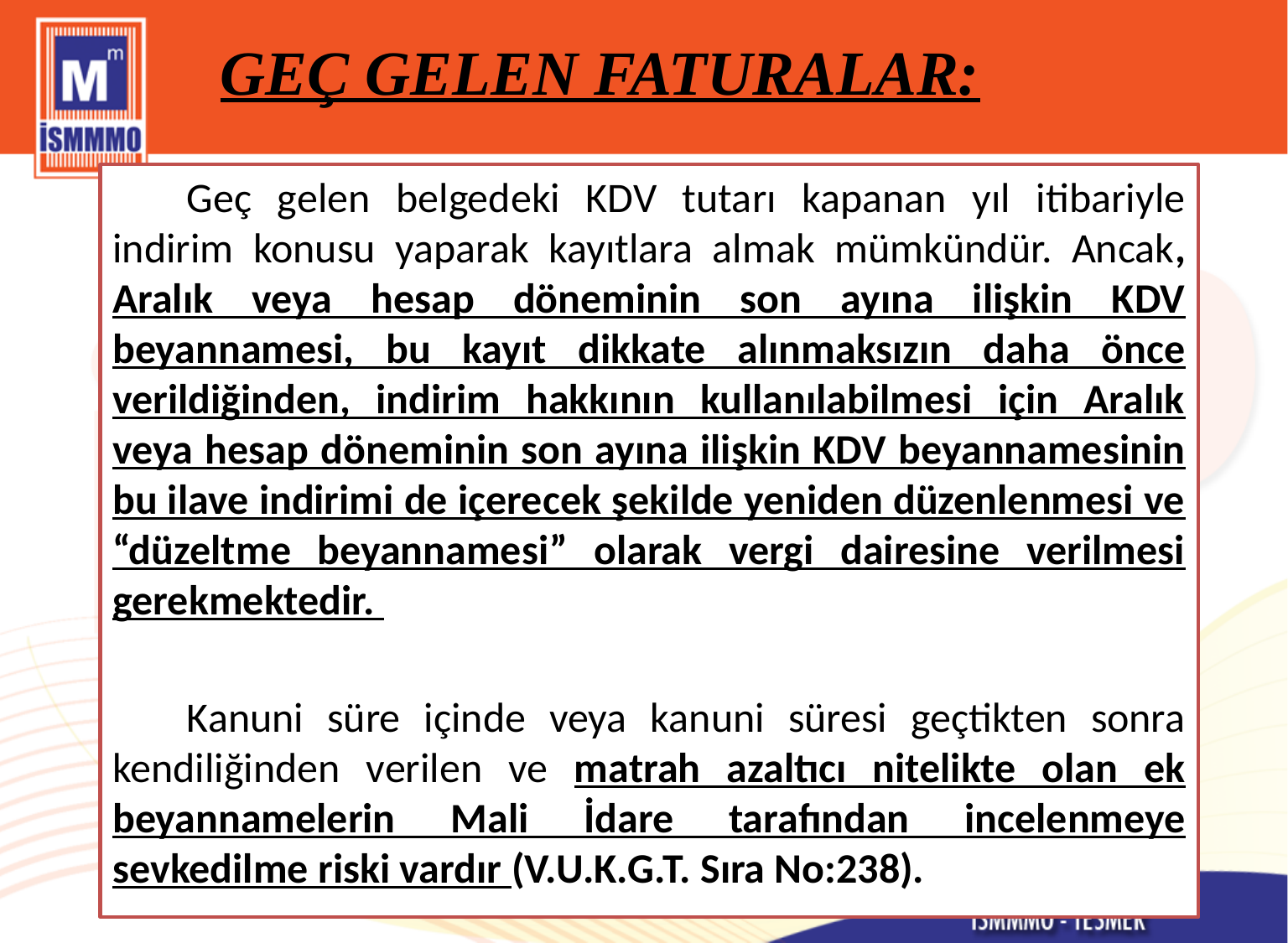

GEÇ GELEN FATURALAR:
Geç gelen belgedeki KDV tutarı kapanan yıl itibariyle indirim konusu yaparak kayıtlara almak mümkündür. Ancak, Aralık veya hesap döneminin son ayına ilişkin KDV beyannamesi, bu kayıt dikkate alınmaksızın daha önce verildiğinden, indirim hakkının kullanılabilmesi için Aralık veya hesap döneminin son ayına ilişkin KDV beyannamesinin bu ilave indirimi de içerecek şekilde yeniden düzenlenmesi ve “düzeltme beyannamesi” olarak vergi dairesine verilmesi gerekmektedir.

Kanuni süre içinde veya kanuni süresi geçtikten sonra kendiliğinden verilen ve matrah azaltıcı nitelikte olan ek beyannamelerin Mali İdare tarafından incelenmeye sevkedilme riski vardır (V.U.K.G.T. Sıra No:238).